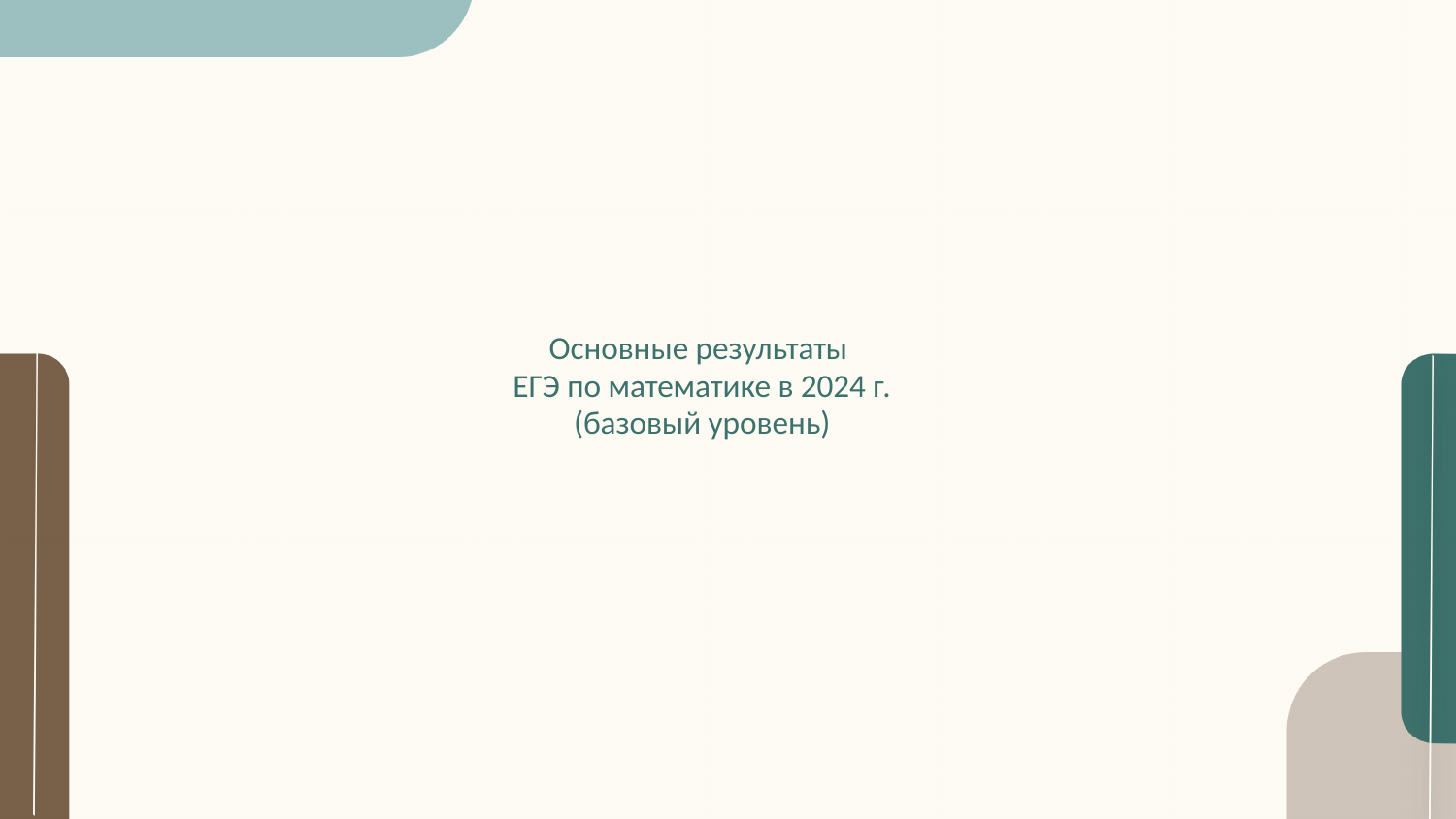

# Основные результаты ЕГЭ по математике в 2024 г. (базовый уровень)